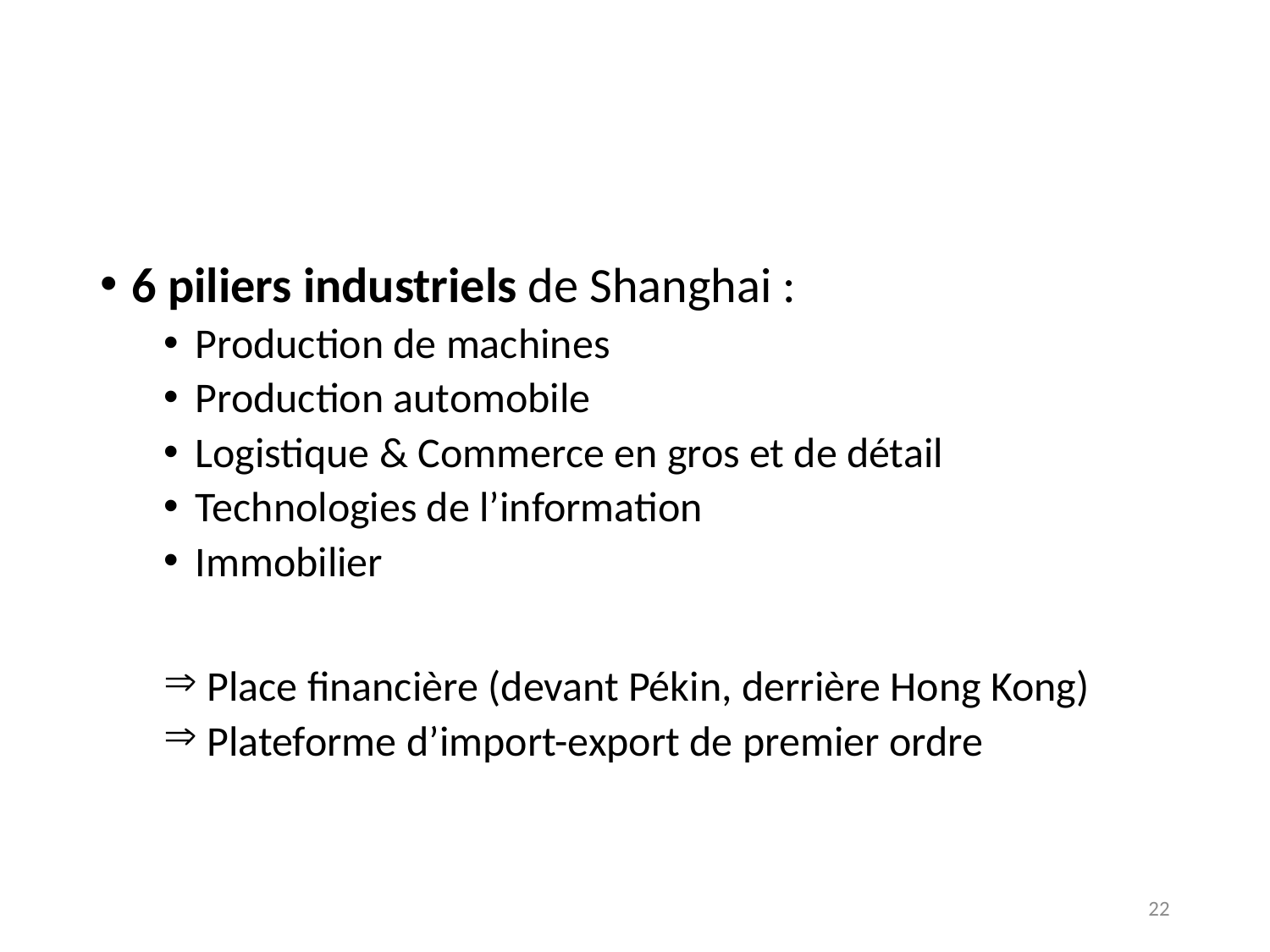

#
6 piliers industriels de Shanghai :
Production de machines
Production automobile
Logistique & Commerce en gros et de détail
Technologies de l’information
Immobilier

 Place financière (devant Pékin, derrière Hong Kong)
 Plateforme d’import-export de premier ordre

22